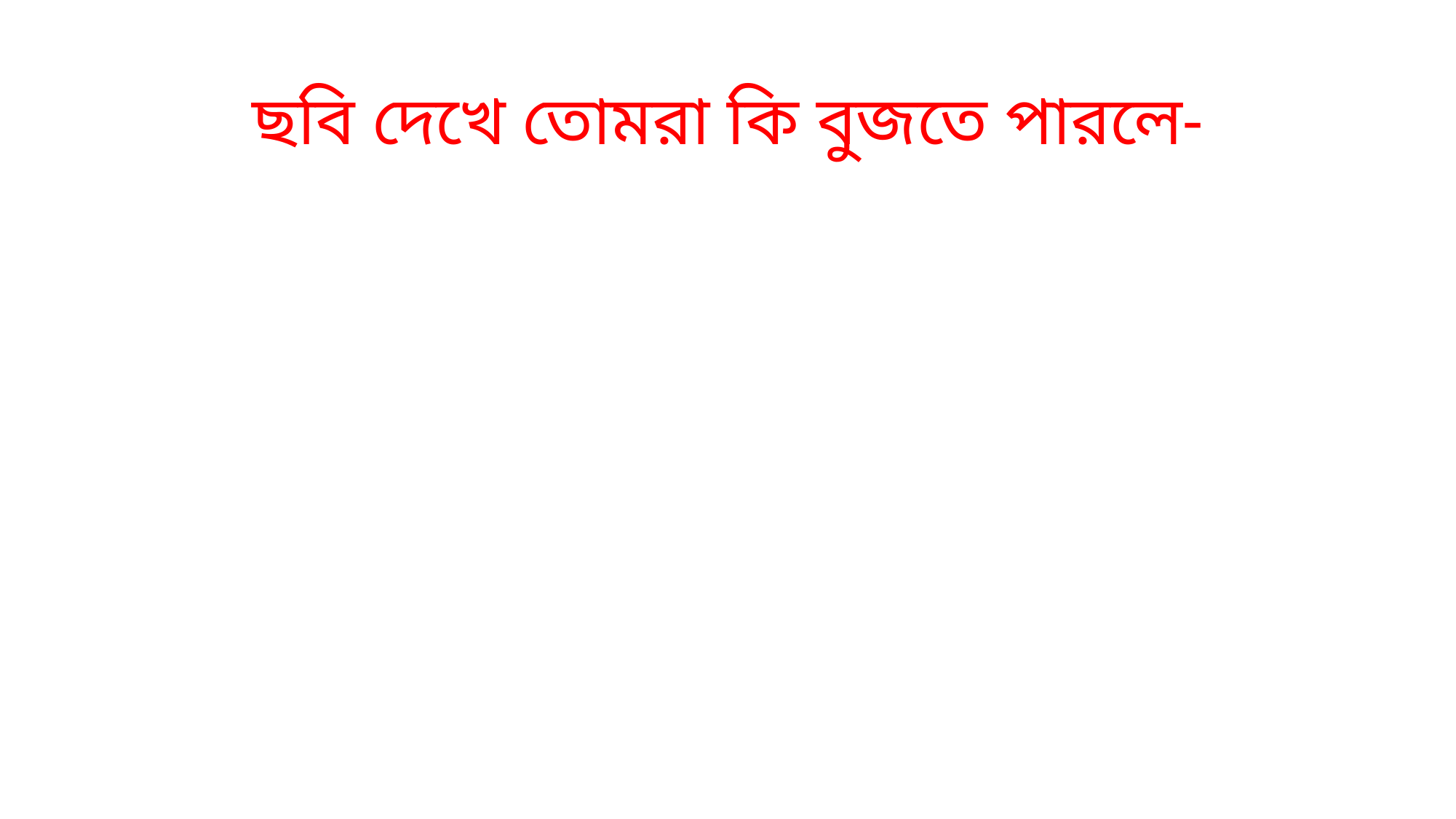

# ছবি দেখে তোমরা কি বুজতে পারলে-